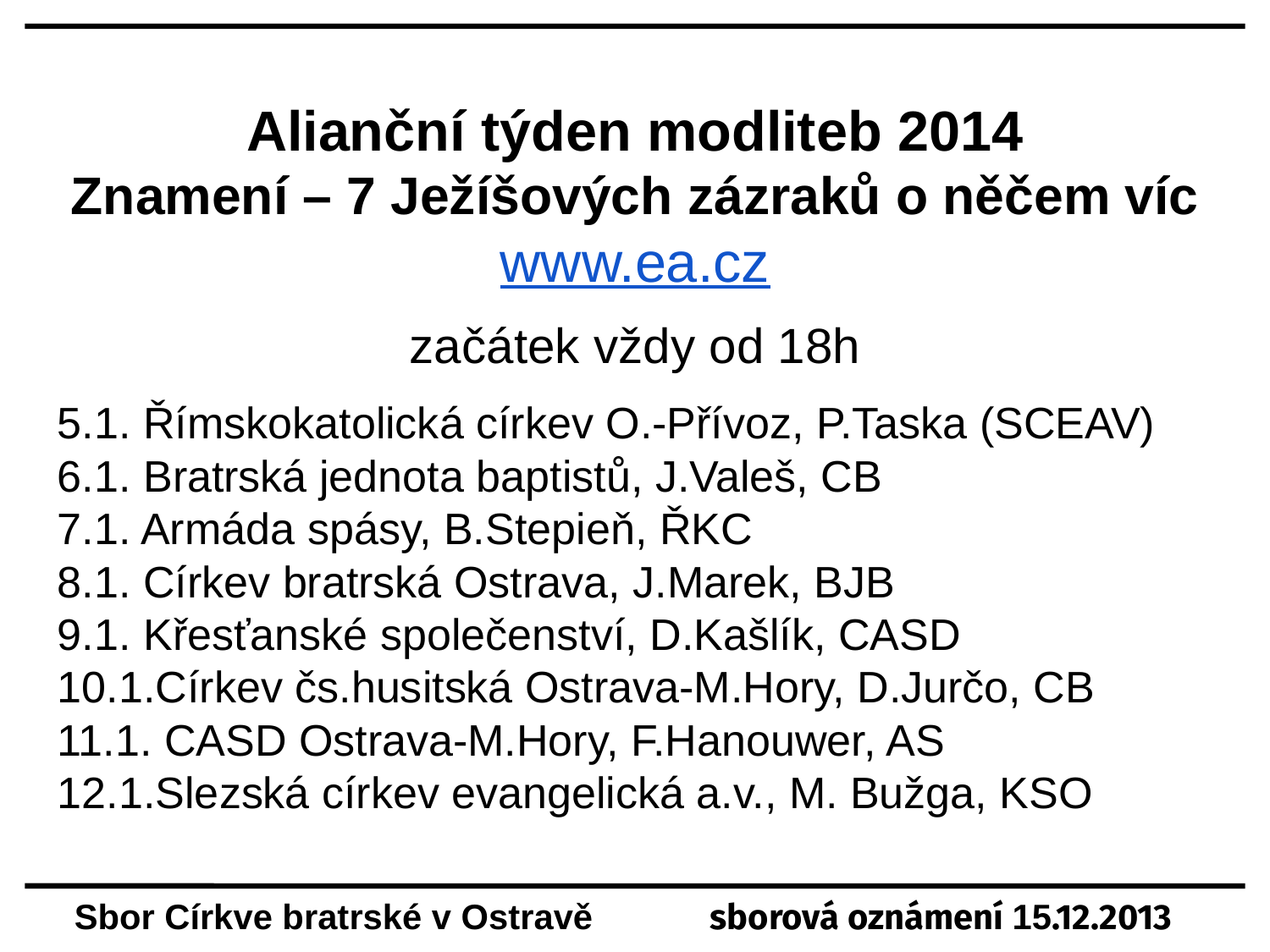

Alianční týden modliteb 2014
Znamení – 7 Ježíšových zázraků o něčem víc
www.ea.cz

začátek vždy od 18h

5.1. Římskokatolická církev O.-Přívoz, P.Taska (SCEAV)
6.1. Bratrská jednota baptistů, J.Valeš, CB
7.1. Armáda spásy, B.Stepieň, ŘKC
8.1. Církev bratrská Ostrava, J.Marek, BJB
9.1. Křesťanské společenství, D.Kašlík, CASD
10.1.Církev čs.husitská Ostrava-M.Hory, D.Jurčo, CB
11.1. CASD Ostrava-M.Hory, F.Hanouwer, AS
12.1.Slezská církev evangelická a.v., M. Bužga, KSO
Sbor Církve bratrské v Ostravě            sborová oznámení 15.12.2013